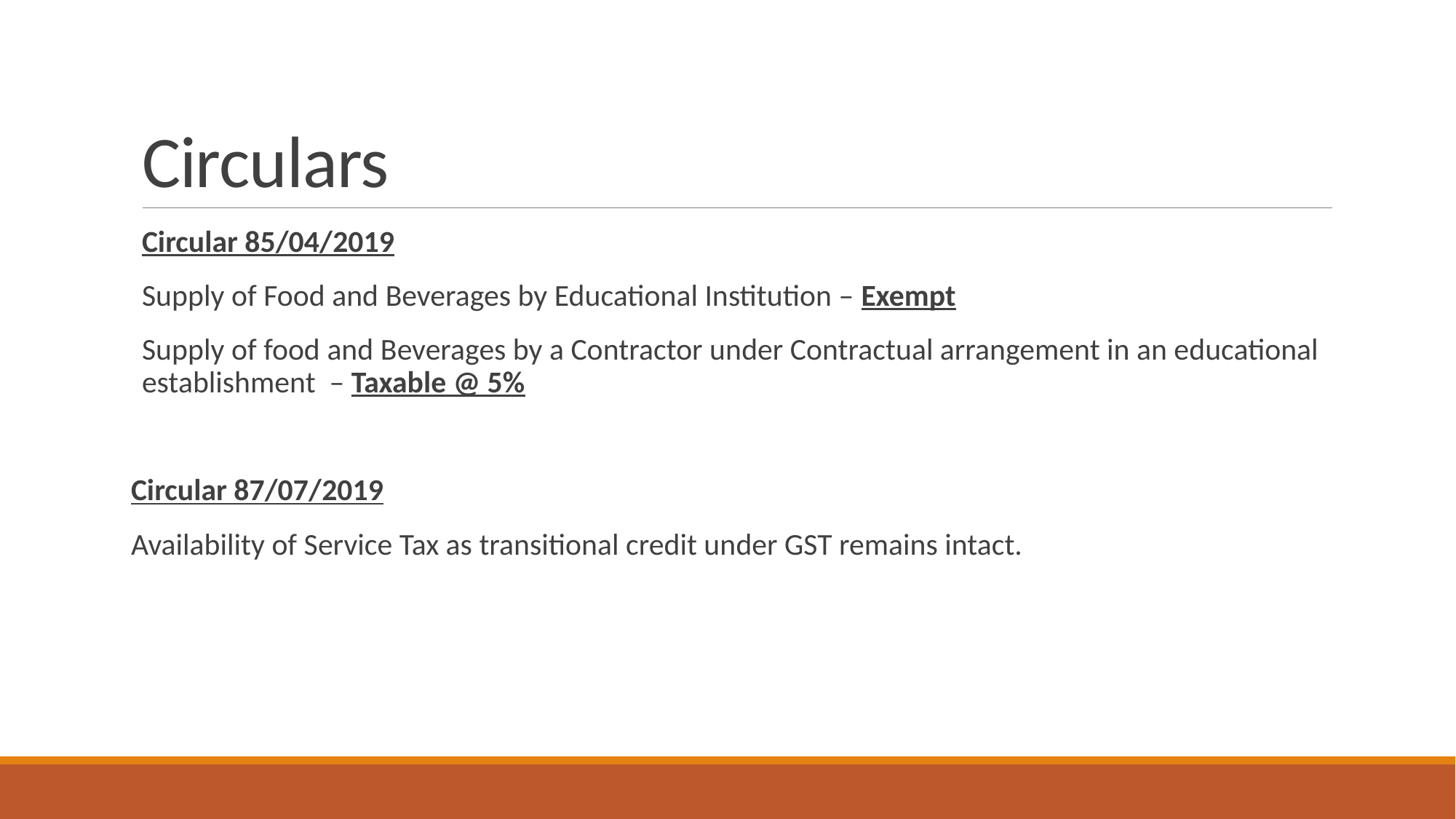

# Circulars
Circular 85/04/2019
Supply of Food and Beverages by Educational Institution – Exempt
Supply of food and Beverages by a Contractor under Contractual arrangement in an educational establishment  – Taxable @ 5%

Circular 87/07/2019
Availability of Service Tax as transitional credit under GST remains intact.